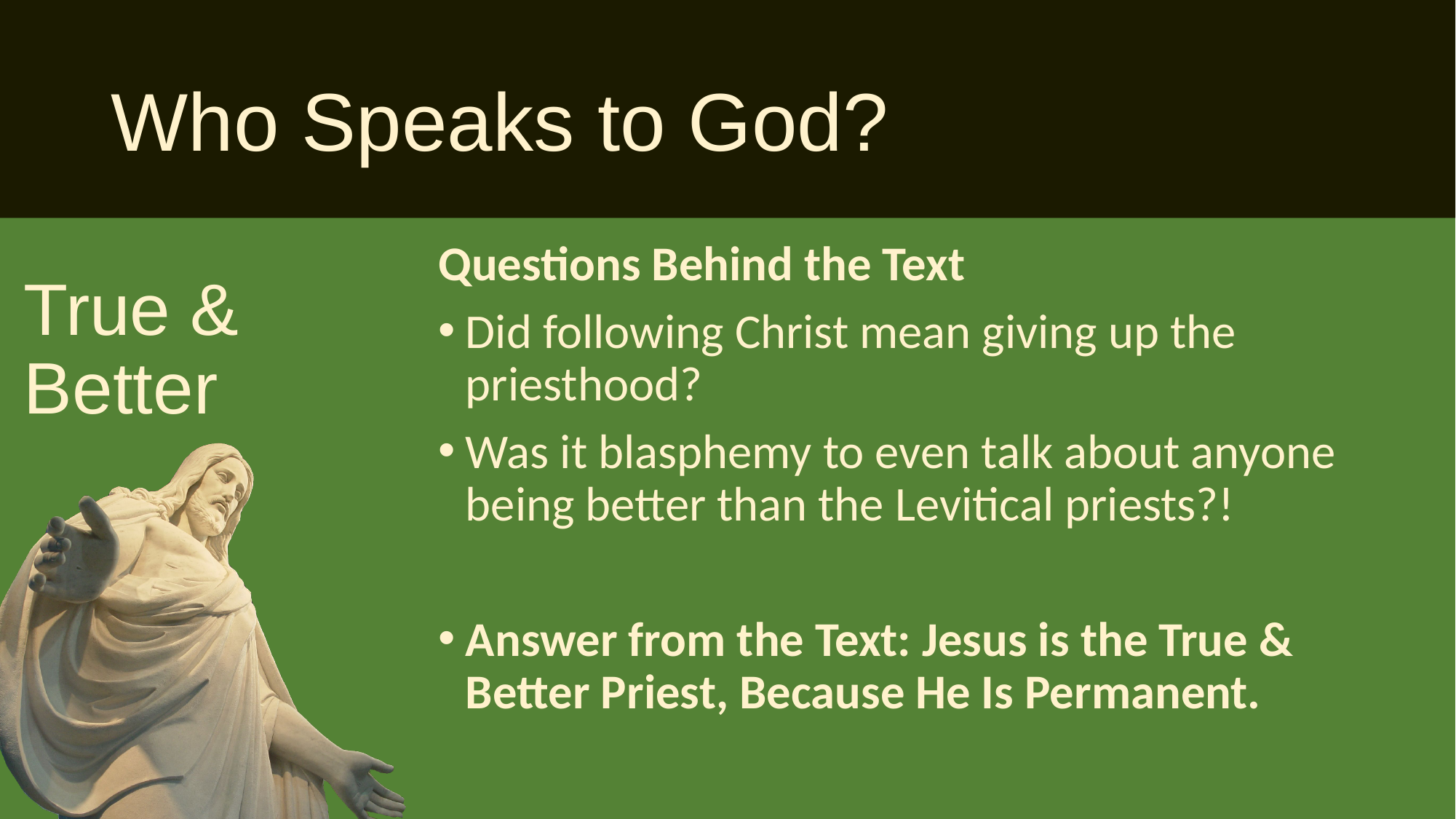

# Who Speaks to God?
Questions Behind the Text
Did following Christ mean giving up the priesthood?
Was it blasphemy to even talk about anyone being better than the Levitical priests?!

Answer from the Text: Jesus is the True & Better Priest, Because He Is Permanent.